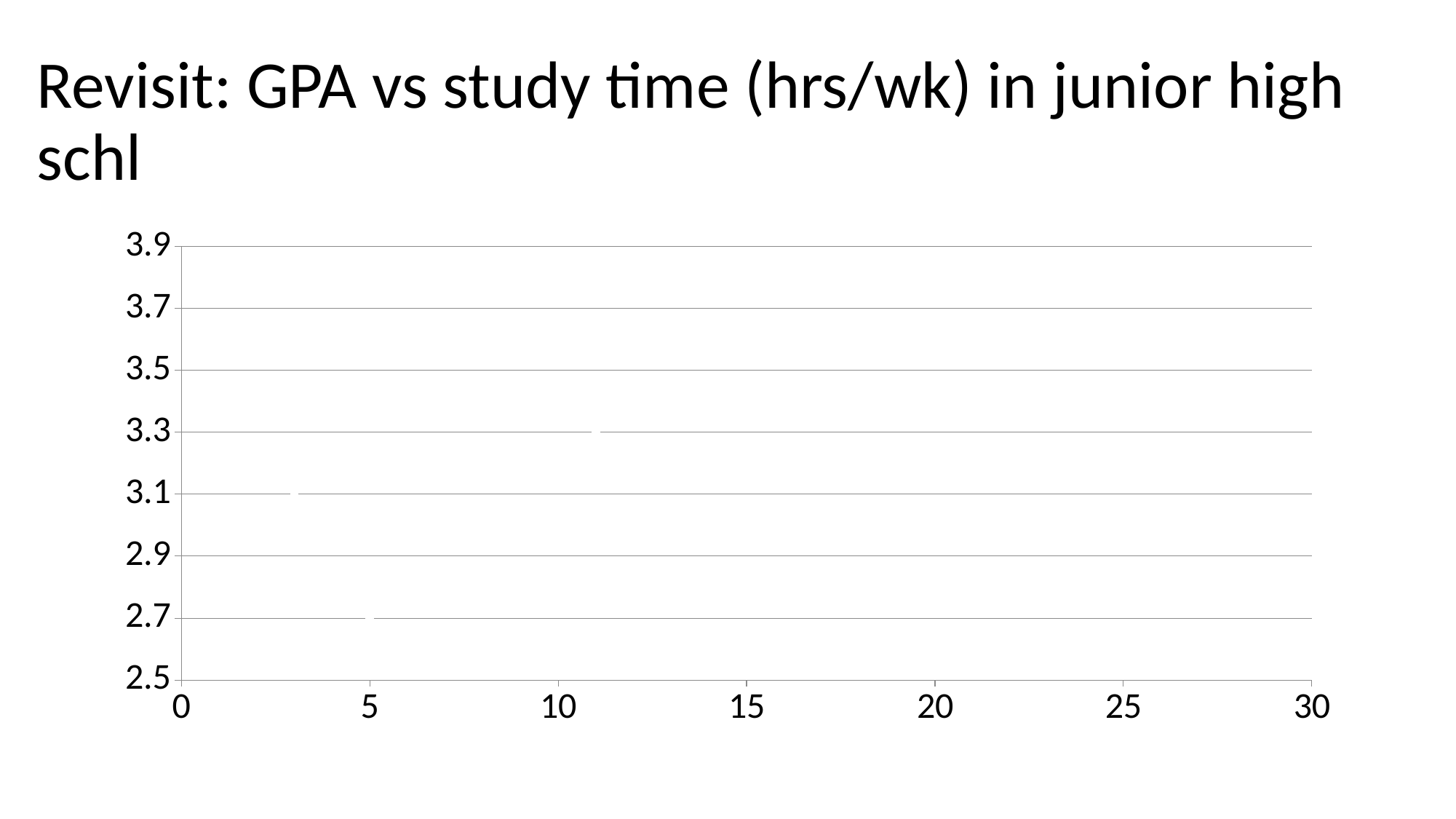

# Revisit: GPA vs study time (hrs/wk) in junior high schl

### Chart

| Category | GPA |
|---|---|